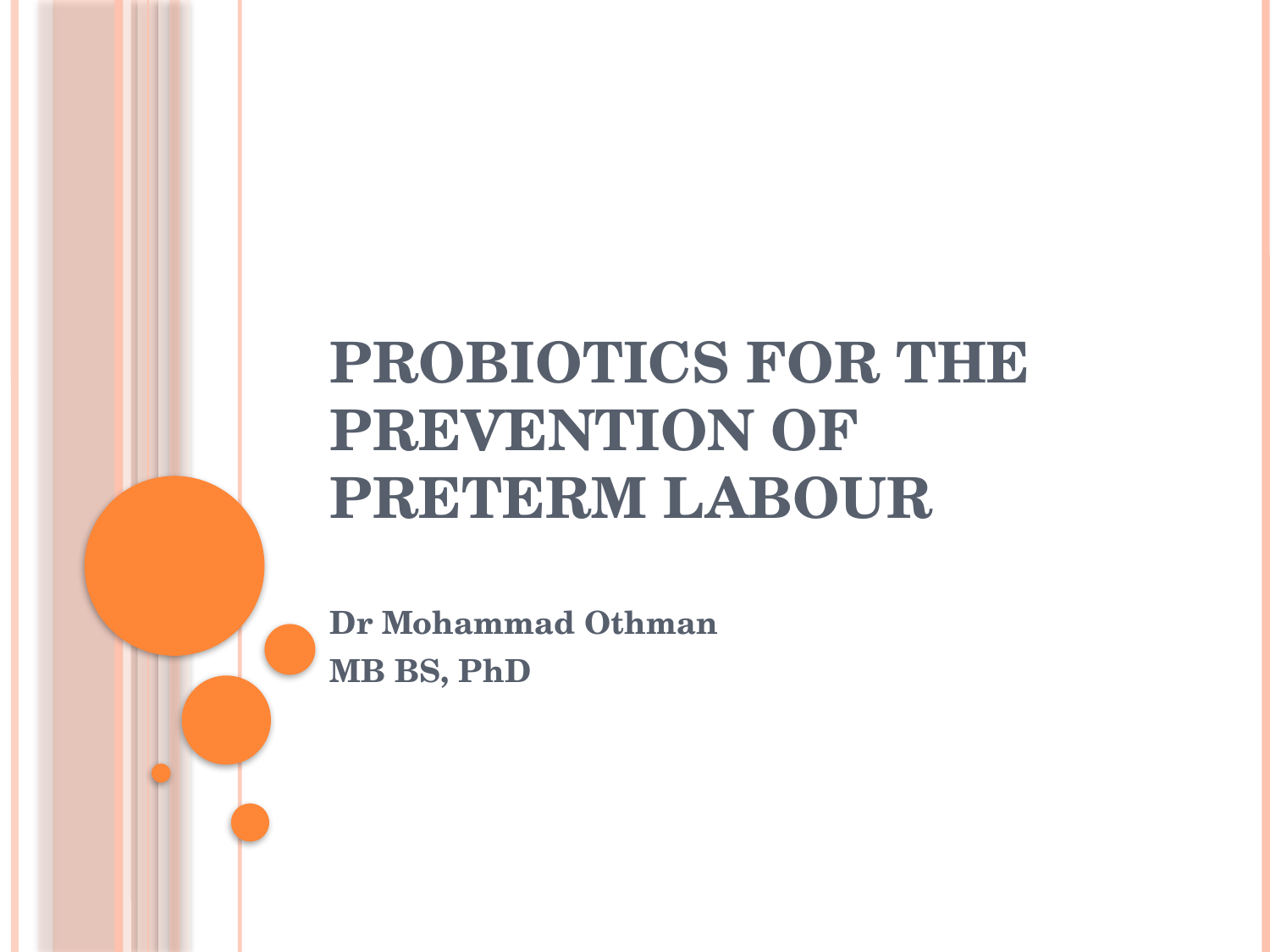

# Probiotics for the prevention of preterm labour
Dr Mohammad Othman
MB BS, PhD